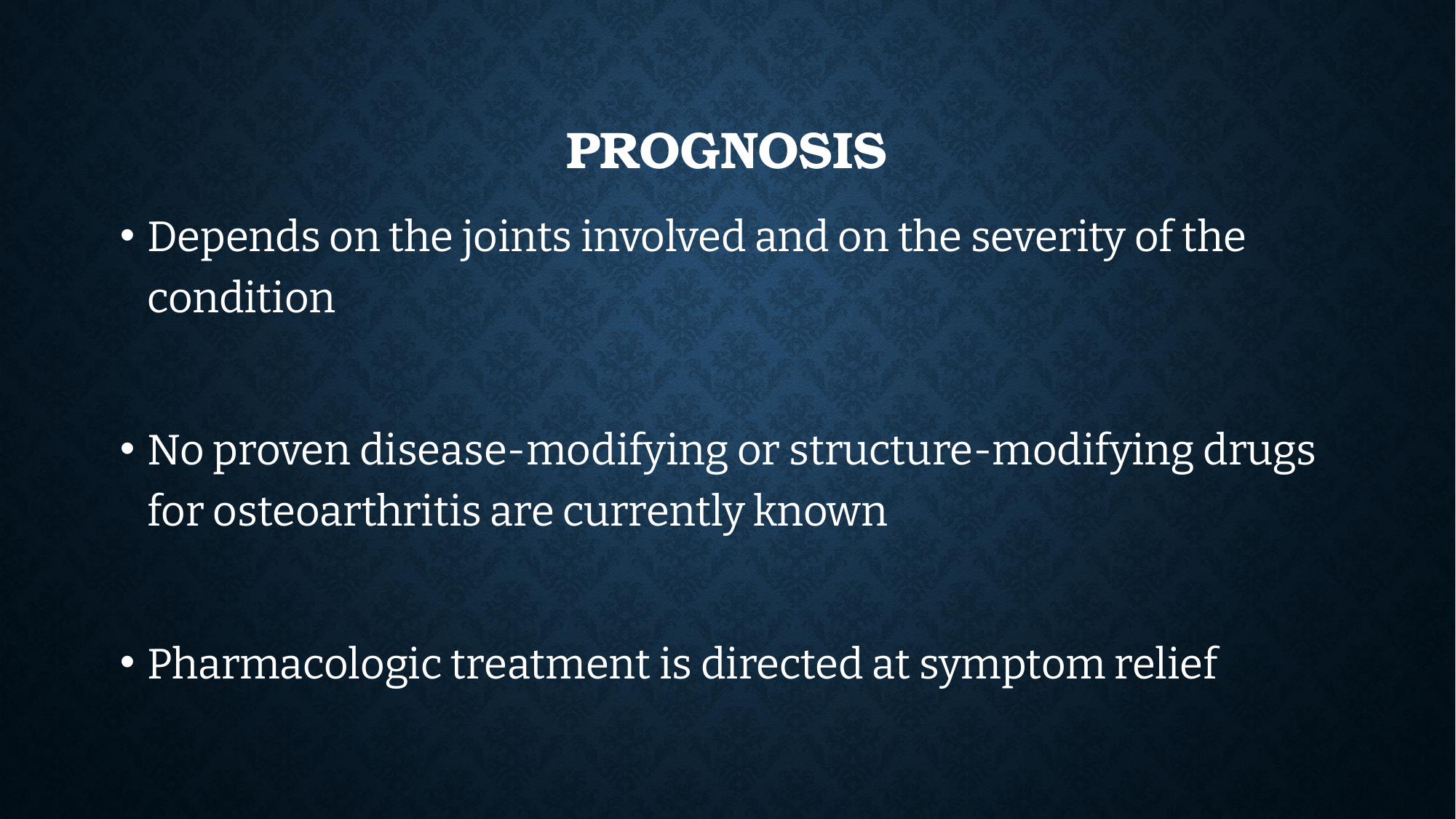

# prognosis
Depends on the joints involved and on the severity of the condition

No proven disease-modifying or structure-modifying drugs for osteoarthritis are currently known

Pharmacologic treatment is directed at symptom relief